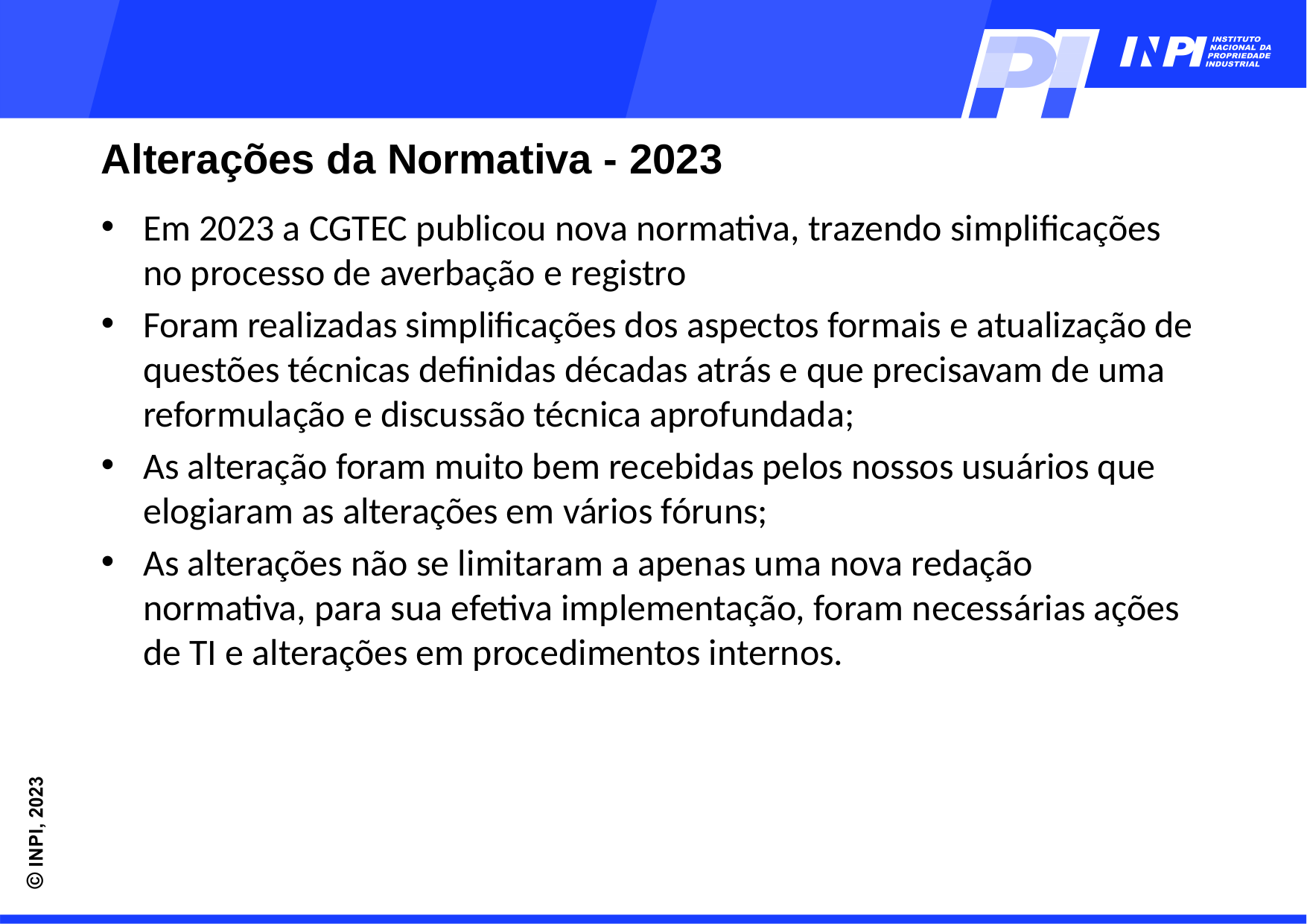

Alterações da Normativa - 2023
Em 2023 a CGTEC publicou nova normativa, trazendo simplificações no processo de averbação e registro
Foram realizadas simplificações dos aspectos formais e atualização de questões técnicas definidas décadas atrás e que precisavam de uma reformulação e discussão técnica aprofundada;
As alteração foram muito bem recebidas pelos nossos usuários que elogiaram as alterações em vários fóruns;
As alterações não se limitaram a apenas uma nova redação normativa, para sua efetiva implementação, foram necessárias ações de TI e alterações em procedimentos internos.